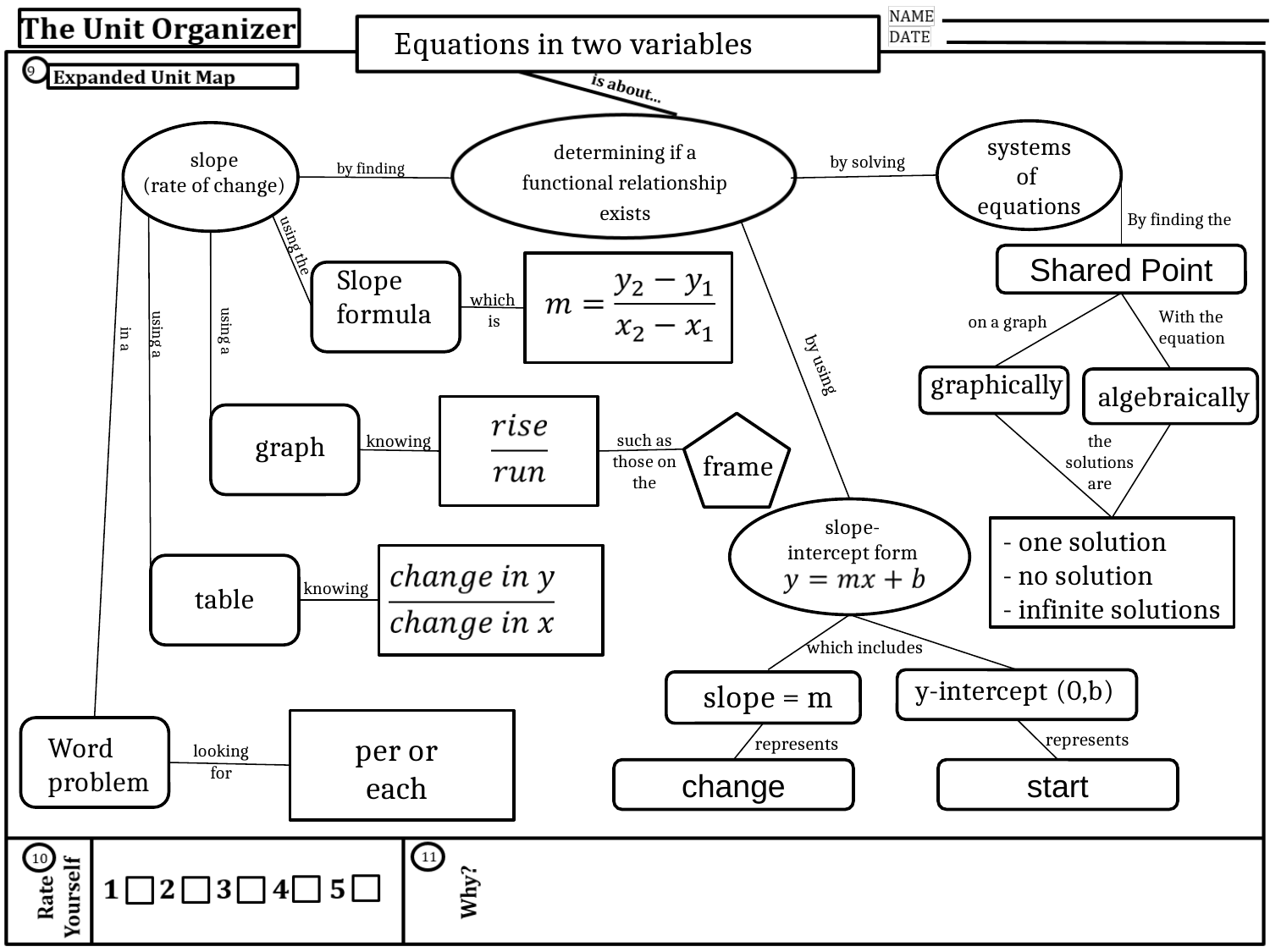

Equations in two variables

systems of
equations

determining if a functional relationship exists
slope
(rate of change)
by solving
by finding
By finding the
 using the
Shared Point

Slope formula

which
is
With the equation
on a graph
 using a
 in a
 using a
by using
graphically

algebraically

graph
such as those on the
knowing
the solutions are
frame

slope-intercept form
- one solution
- no solution
- infinite solutions

knowing
table
which includes
y-intercept (0,b)
slope = m

represents
Word problem
per or each
represents
looking for
start
change